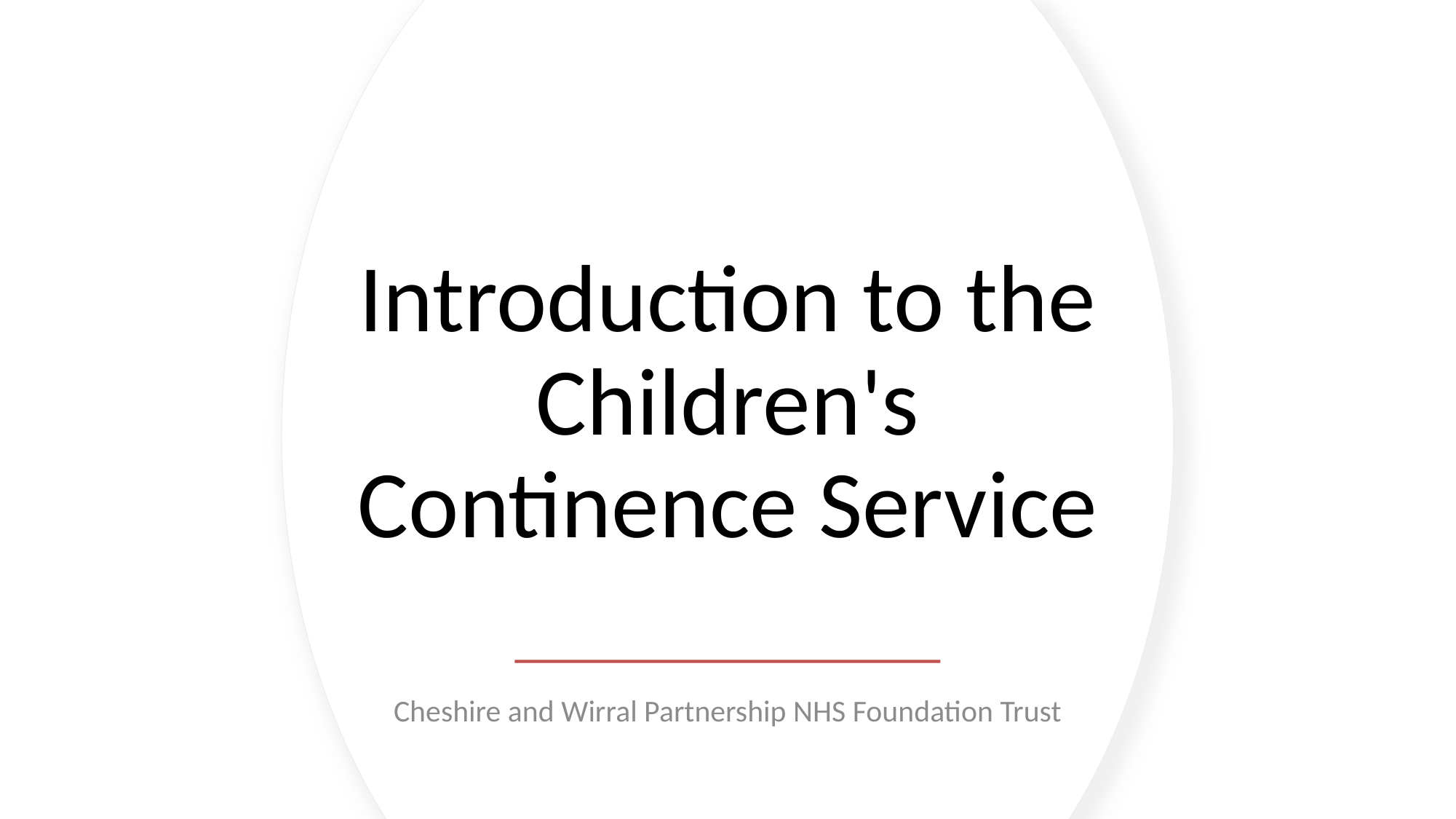

# Introduction to the Children's Continence Service

Cheshire and Wirral Partnership NHS Foundation Trust